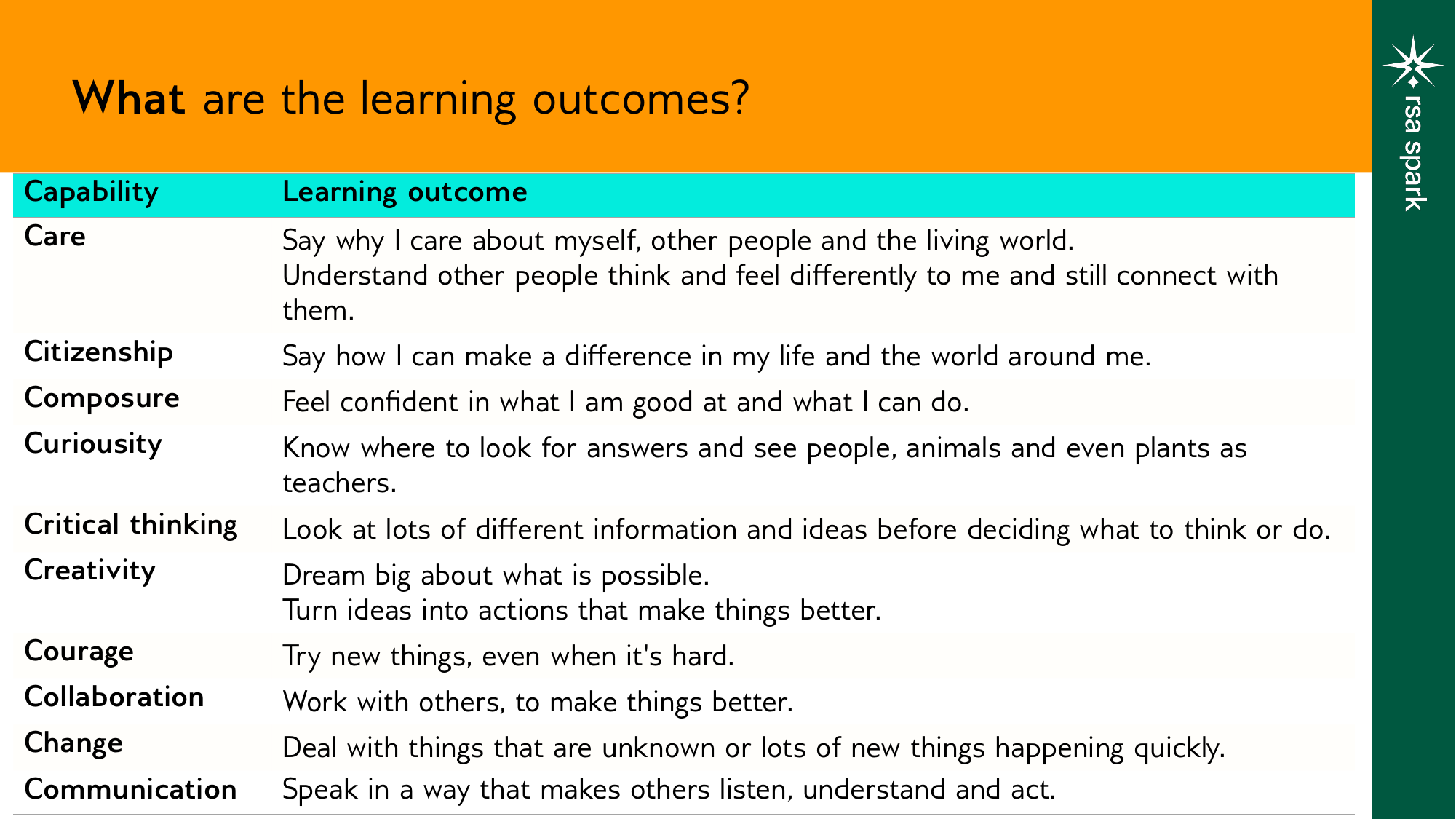

What are the learning outcomes?
| Capability | Learning outcome |
| --- | --- |
| Care | Say why I care about myself, other people and the living world. Understand other people think and feel differently to me and still connect with them. |
| Citizenship | Say how I can make a difference in my life and the world around me. |
| Composure | Feel confident in what I am good at and what I can do. |
| Curiousity | Know where to look for answers and see people, animals and even plants as teachers. |
| Critical thinking | Look at lots of different information and ideas before deciding what to think or do. |
| Creativity | Dream big about what is possible. Turn ideas into actions that make things better. |
| Courage | Try new things, even when it's hard. |
| Collaboration | Work with others, to make things better. |
| Change | Deal with things that are unknown or lots of new things happening quickly. |
| Communication | Speak in a way that makes others listen, understand and act. |